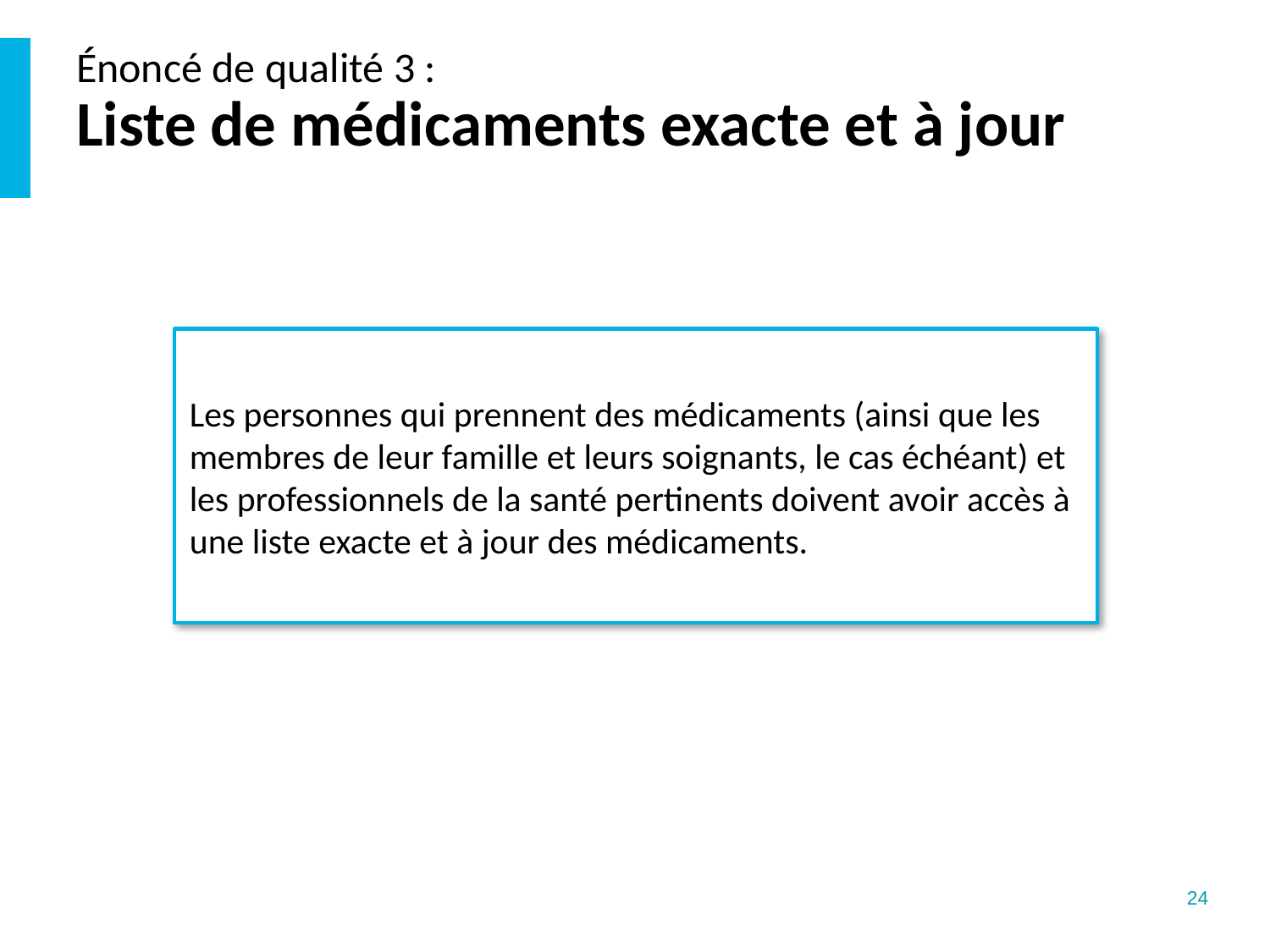

# Énoncé de qualité 3 : Liste de médicaments exacte et à jour
Les personnes qui prennent des médicaments (ainsi que les membres de leur famille et leurs soignants, le cas échéant) et les professionnels de la santé pertinents doivent avoir accès à une liste exacte et à jour des médicaments.